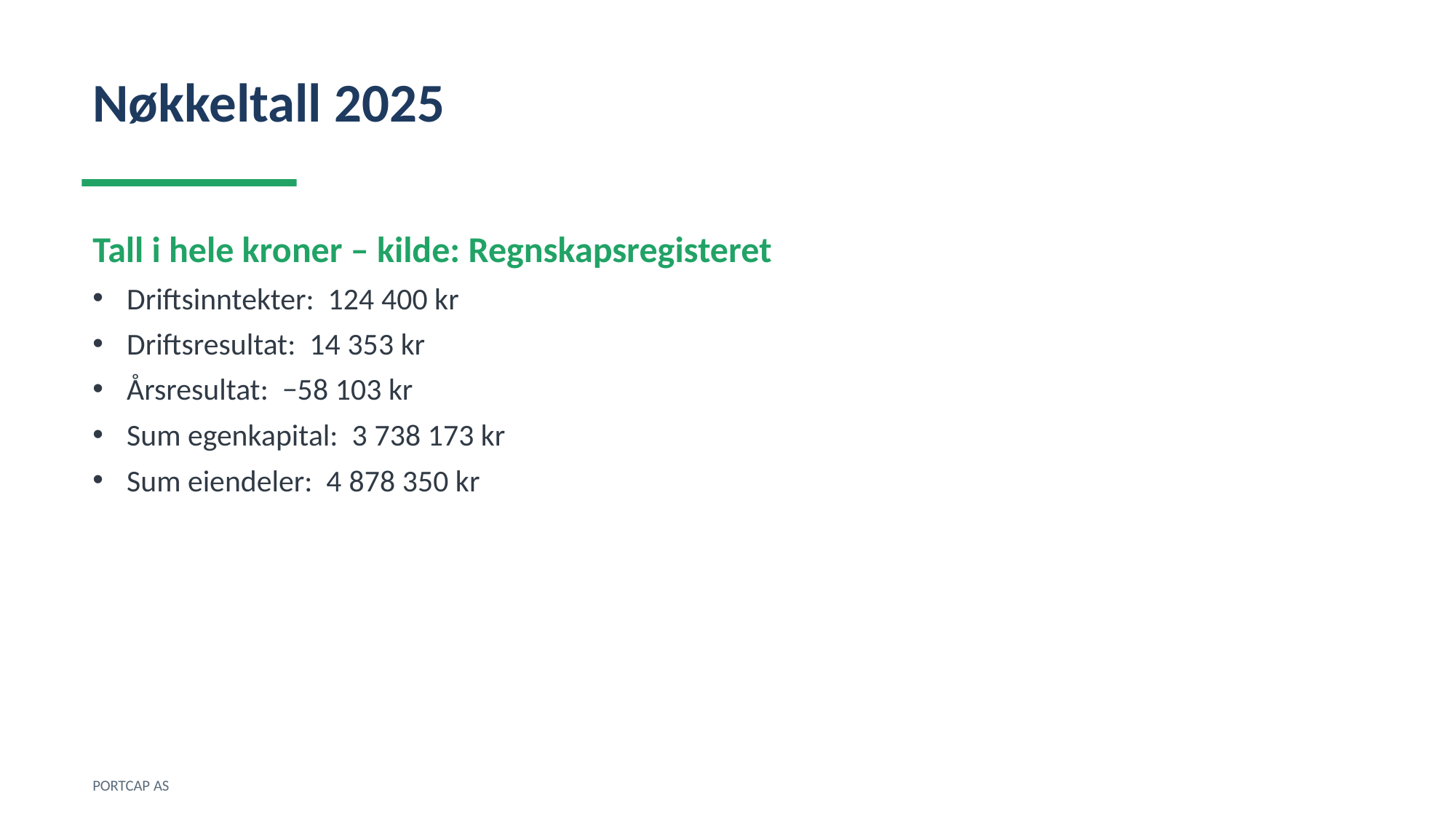

Nøkkeltall 2025

Tall i hele kroner – kilde: Regnskapsregisteret
Driftsinntekter:  124 400 kr
Driftsresultat:  14 353 kr
Årsresultat:  −58 103 kr
Sum egenkapital:  3 738 173 kr
Sum eiendeler:  4 878 350 kr
PORTCAP AS